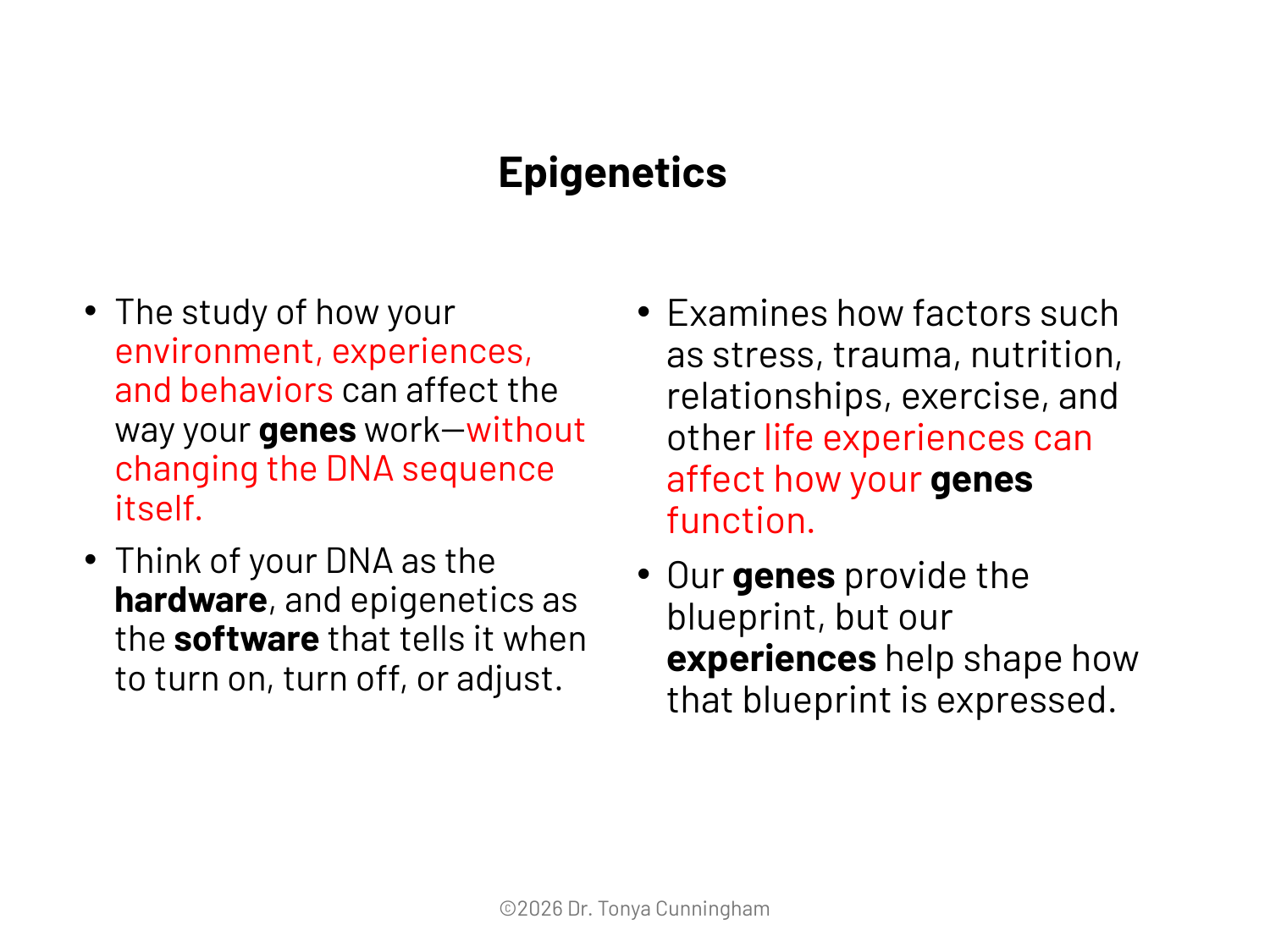

# Epigenetics
The study of how your environment, experiences, and behaviors can affect the way your genes work--without changing the DNA sequence itself.
Think of your DNA as the hardware, and epigenetics as the software that tells it when to turn on, turn off, or adjust.

Examines how factors such as stress, trauma, nutrition, relationships, exercise, and other life experiences can affect how your genes function.
Our genes provide the blueprint, but our experiences help shape how that blueprint is expressed.
©2026 Dr. Tonya Cunningham